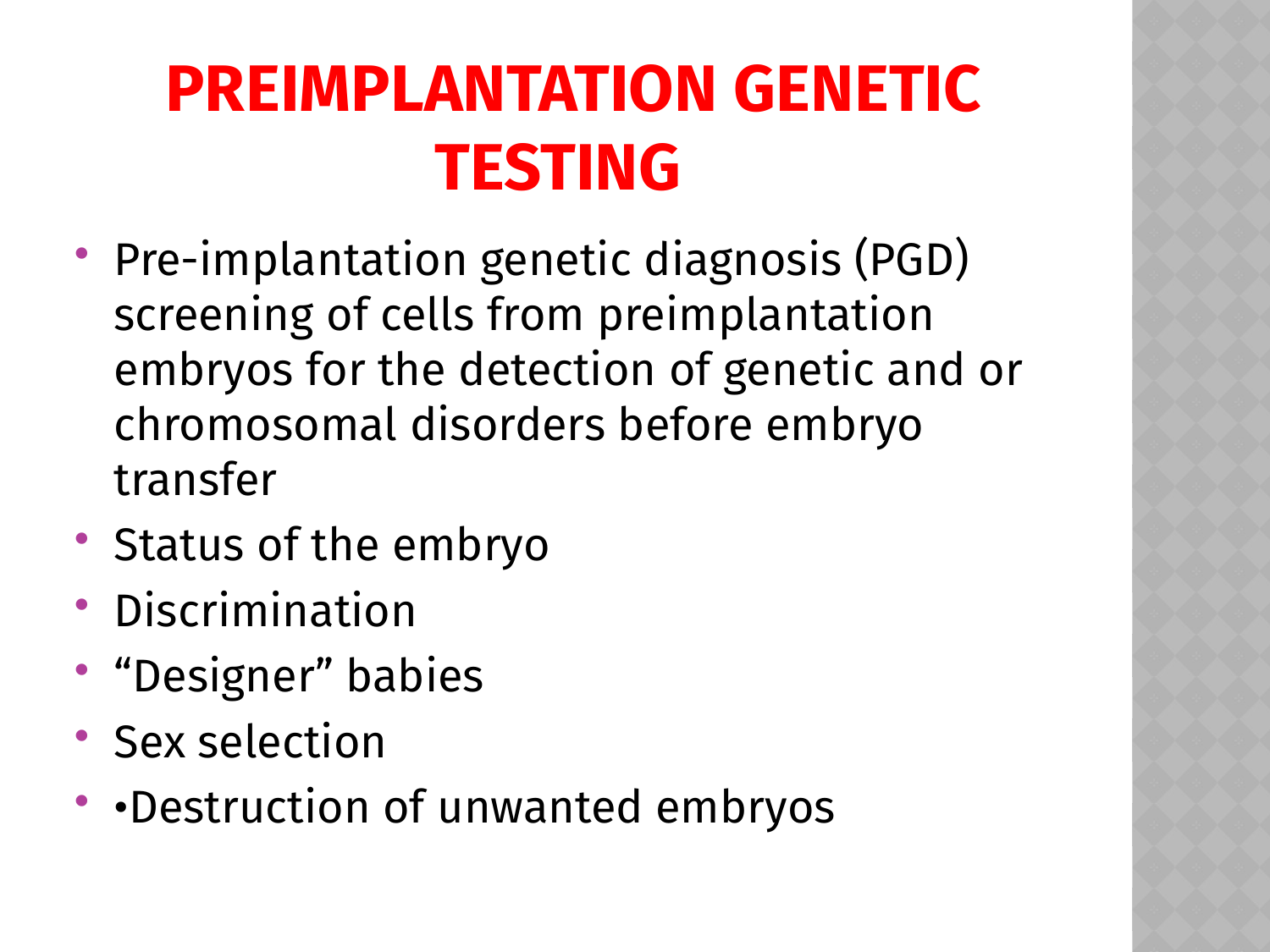

# Preimplantation Genetic Testing
Pre-implantation genetic diagnosis (PGD) screening of cells from preimplantation embryos for the detection of genetic and or chromosomal disorders before embryo transfer
Status of the embryo
Discrimination
“Designer” babies
Sex selection
•Destruction of unwanted embryos